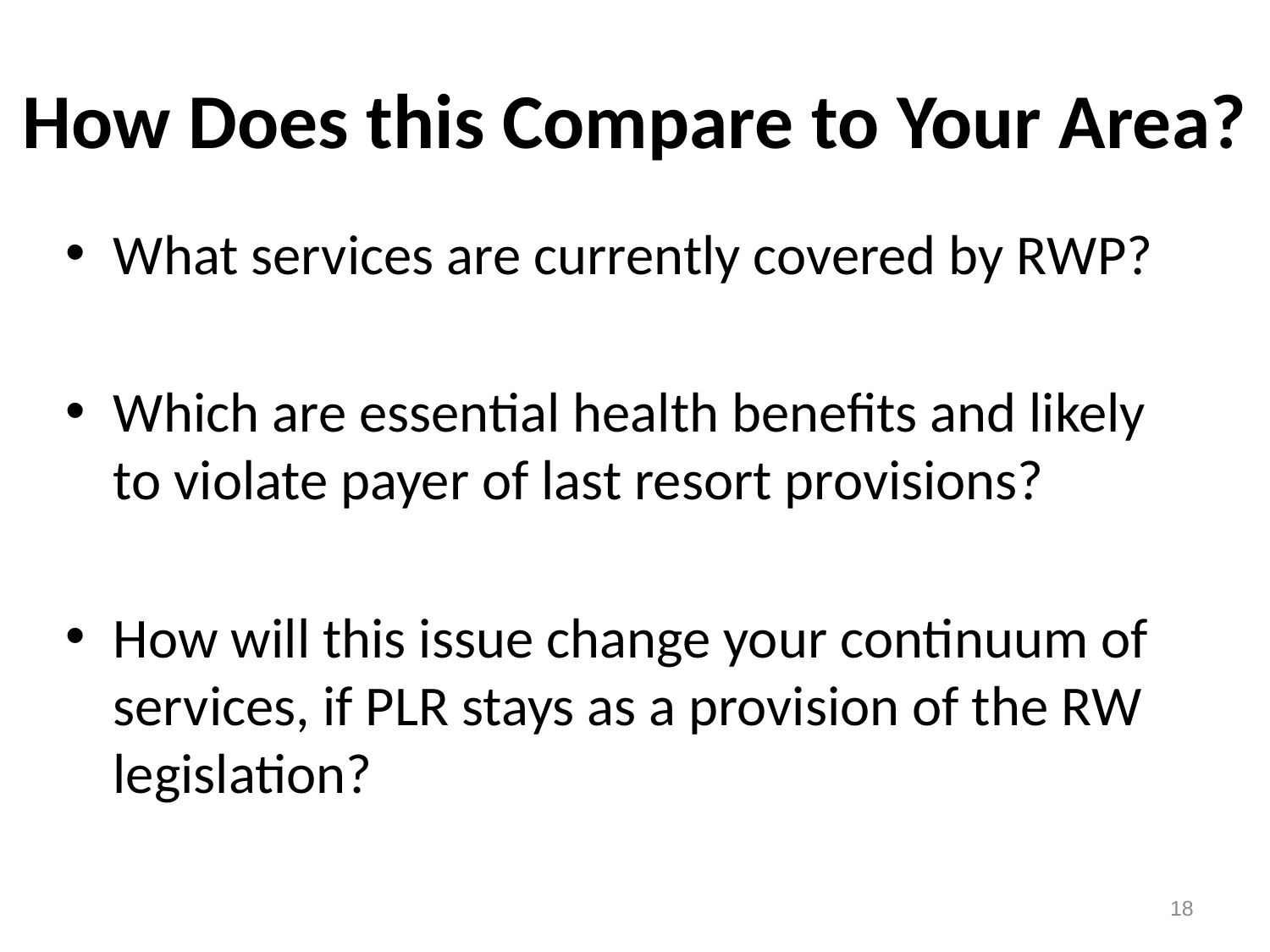

# How Does this Compare to Your Area?
What services are currently covered by RWP?

Which are essential health benefits and likely to violate payer of last resort provisions?

How will this issue change your continuum of services, if PLR stays as a provision of the RW legislation?
18